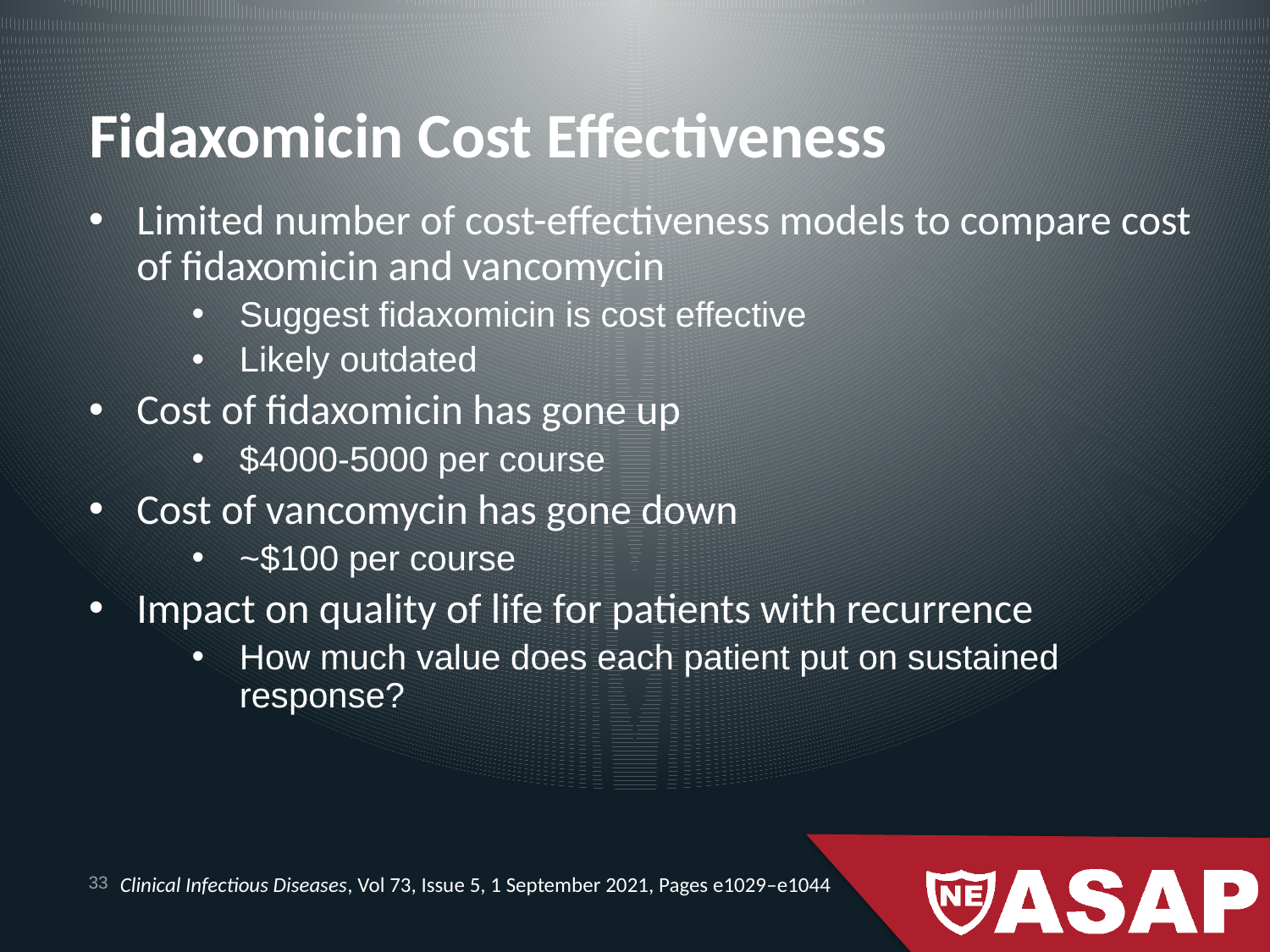

# Fidaxomicin Cost Effectiveness
Limited number of cost-effectiveness models to compare cost of fidaxomicin and vancomycin
Suggest fidaxomicin is cost effective
Likely outdated
Cost of fidaxomicin has gone up
$4000-5000 per course
Cost of vancomycin has gone down
~$100 per course
Impact on quality of life for patients with recurrence
How much value does each patient put on sustained response?
Clinical Infectious Diseases, Vol 73, Issue 5, 1 September 2021, Pages e1029–e1044
33